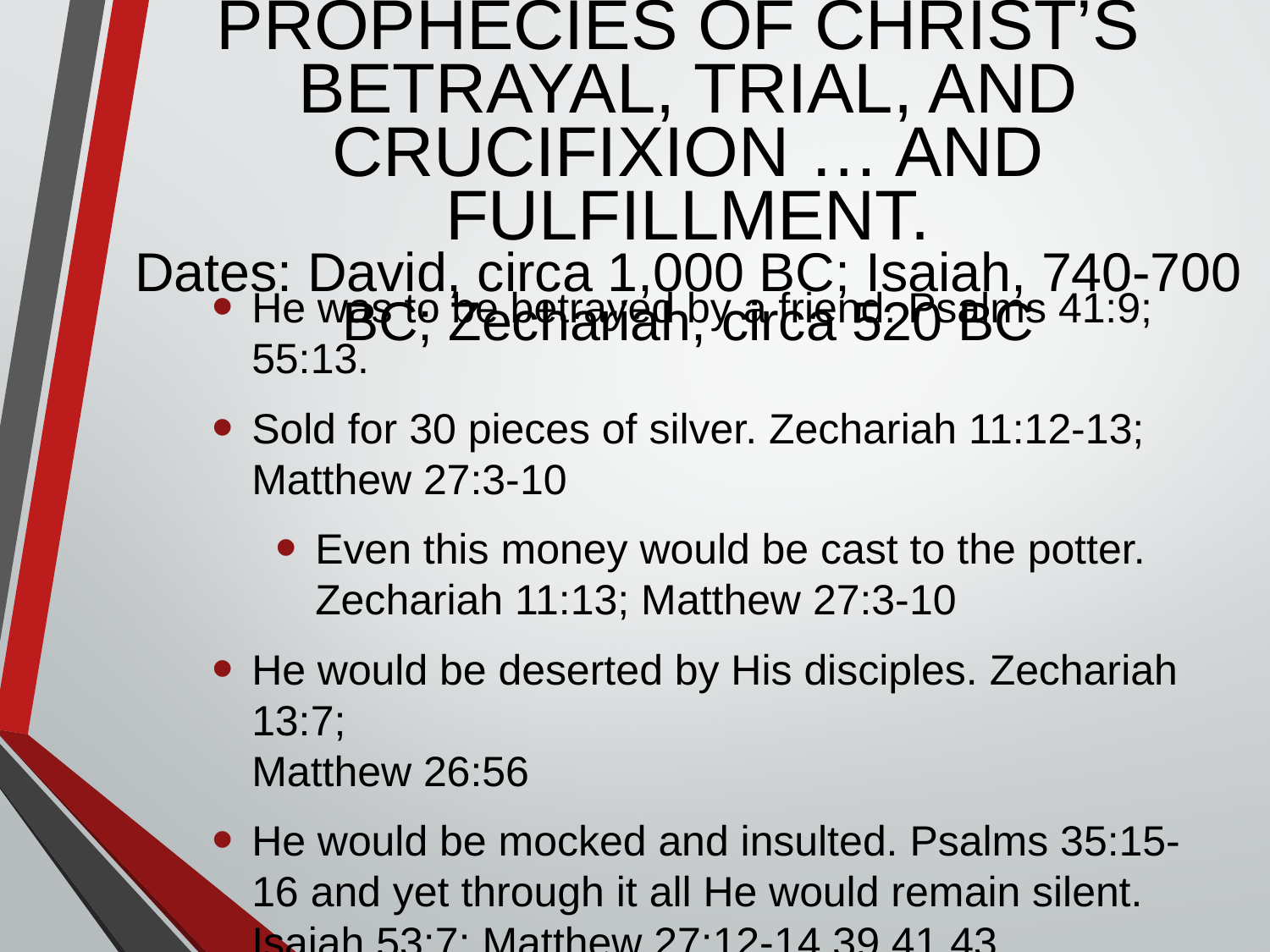

# PROPHECIES OF CHRIST’S BETRAYAL, TRIAL, AND CRUCIFIXION … AND FULFILLMENT. Dates: David, circa 1,000 BC; Isaiah, 740-700 BC; Zechariah, circa 520 BC
He was to be betrayed by a friend. Psalms 41:9; 55:13.
Sold for 30 pieces of silver. Zechariah 11:12-13; Matthew 27:3-10
Even this money would be cast to the potter. Zechariah 11:13; Matthew 27:3-10
He would be deserted by His disciples. Zechariah 13:7;
Matthew 26:56
He would be mocked and insulted. Psalms 35:15-16 and yet through it all He would remain silent.
Isaiah 53:7; Matthew 27:12-14,39,41,43